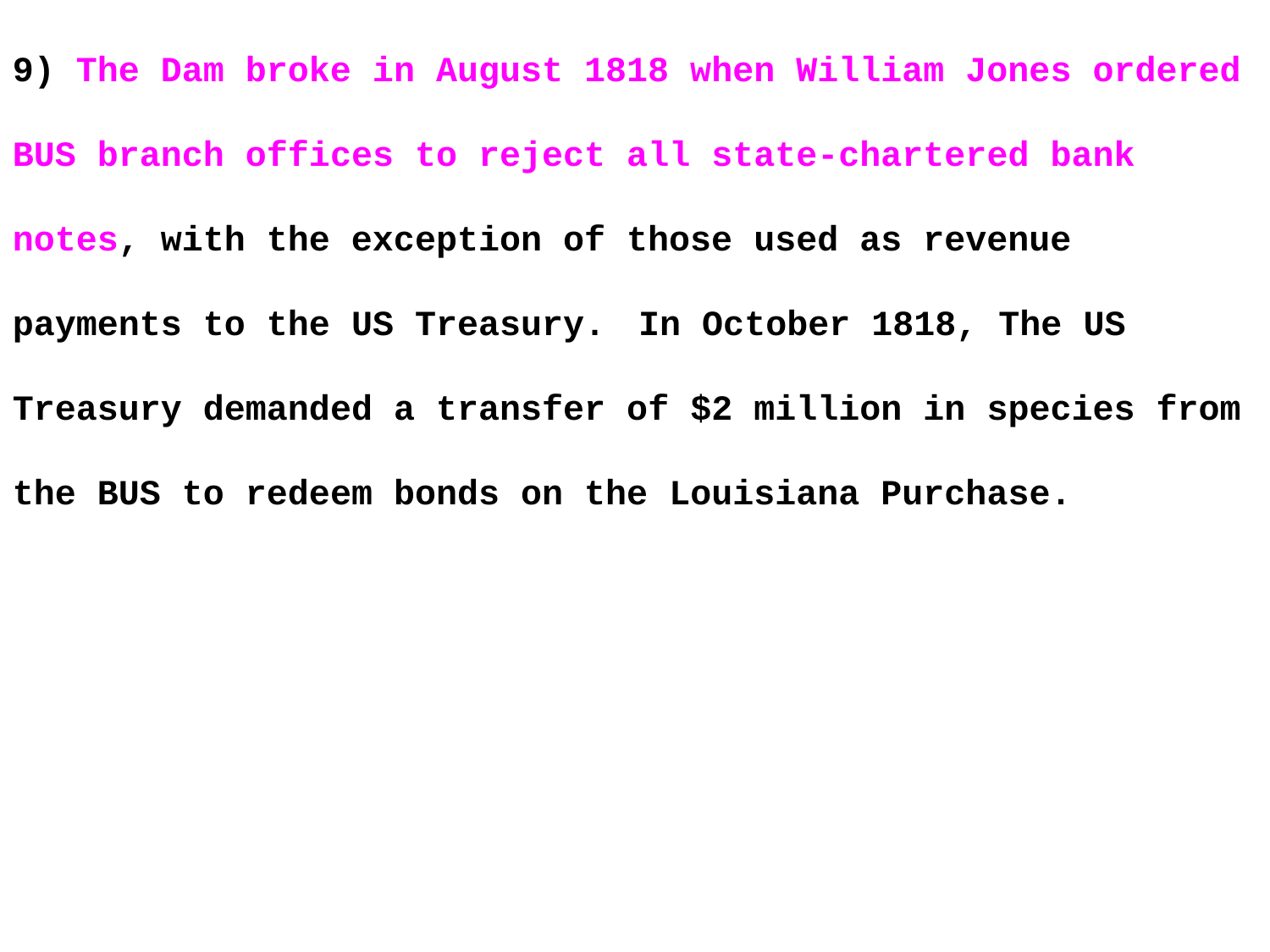

9) The Dam broke in August 1818 when William Jones ordered BUS branch offices to reject all state-chartered bank notes, with the exception of those used as revenue payments to the US Treasury.  In October 1818, The US Treasury demanded a transfer of $2 million in species from the BUS to redeem bonds on the Louisiana Purchase.